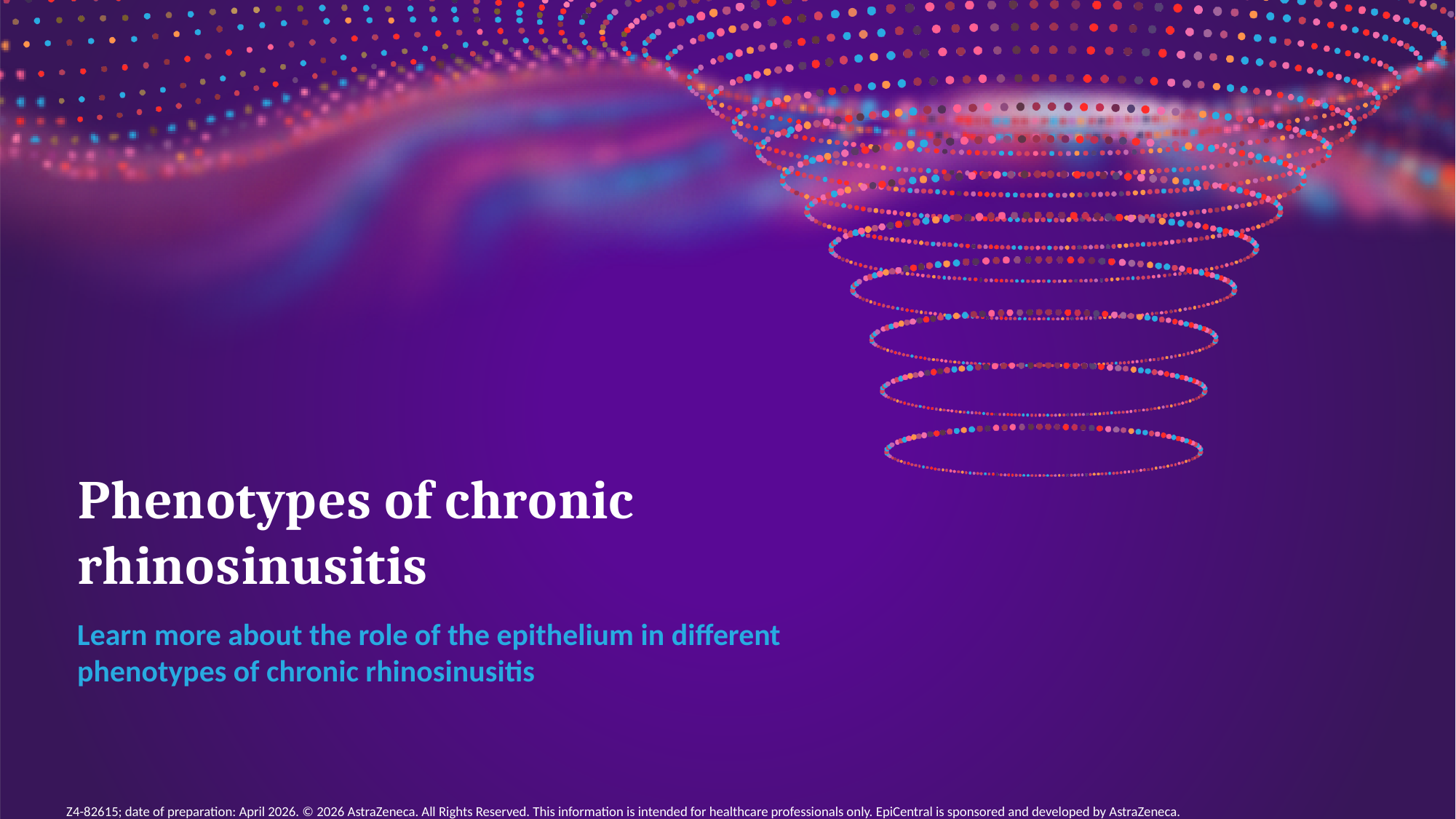

# Phenotypes of chronic rhinosinusitis
Learn more about the role of the epithelium in different phenotypes of chronic rhinosinusitis